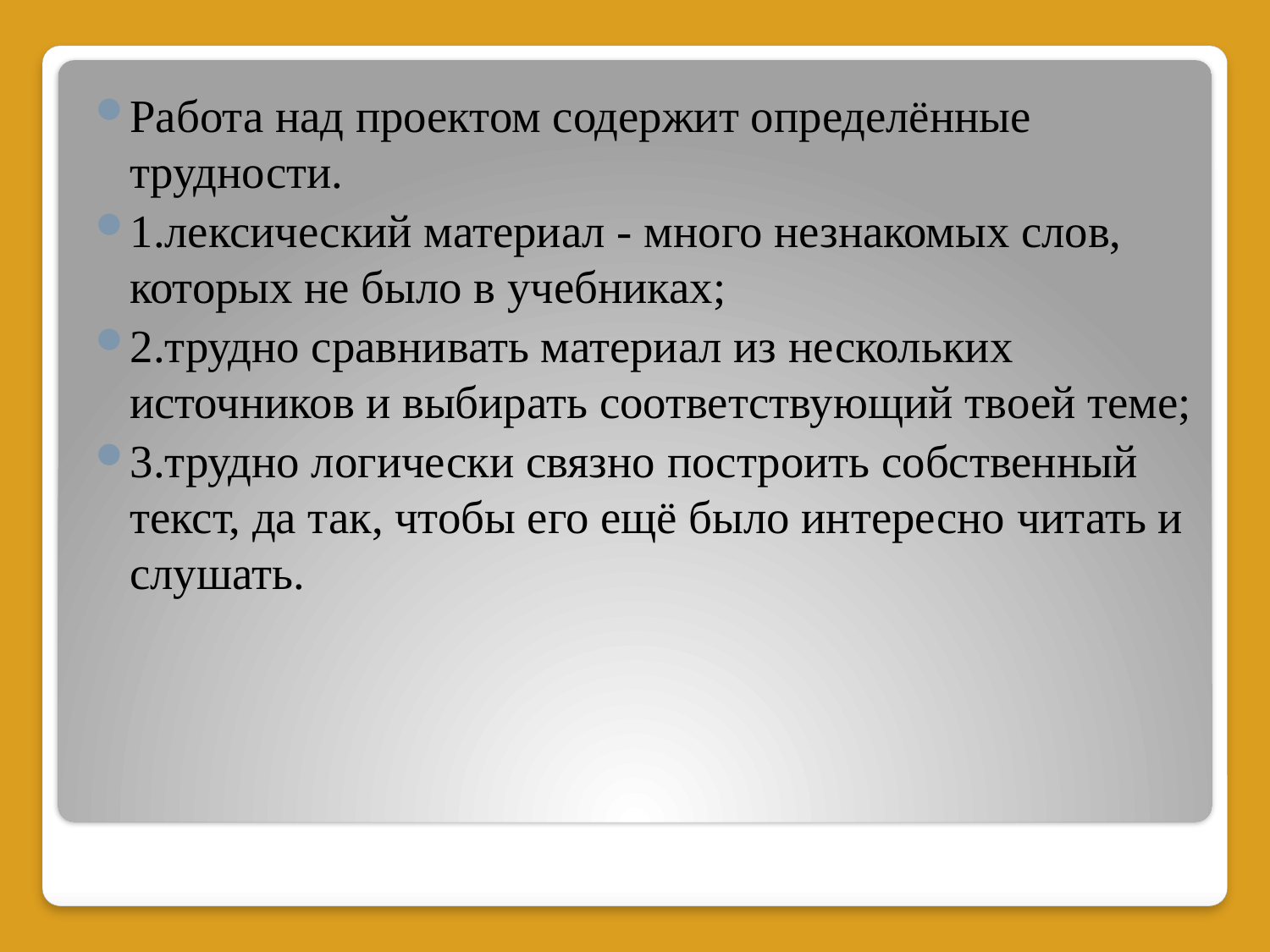

Работа над проектом содержит определённые трудности.
1.лексический материал - много незнакомых слов, которых не было в учебниках;
2.трудно сравнивать материал из нескольких источников и выбирать соответствующий твоей теме;
3.трудно логически связно построить собственный текст, да так, чтобы его ещё было интересно читать и слушать.

#